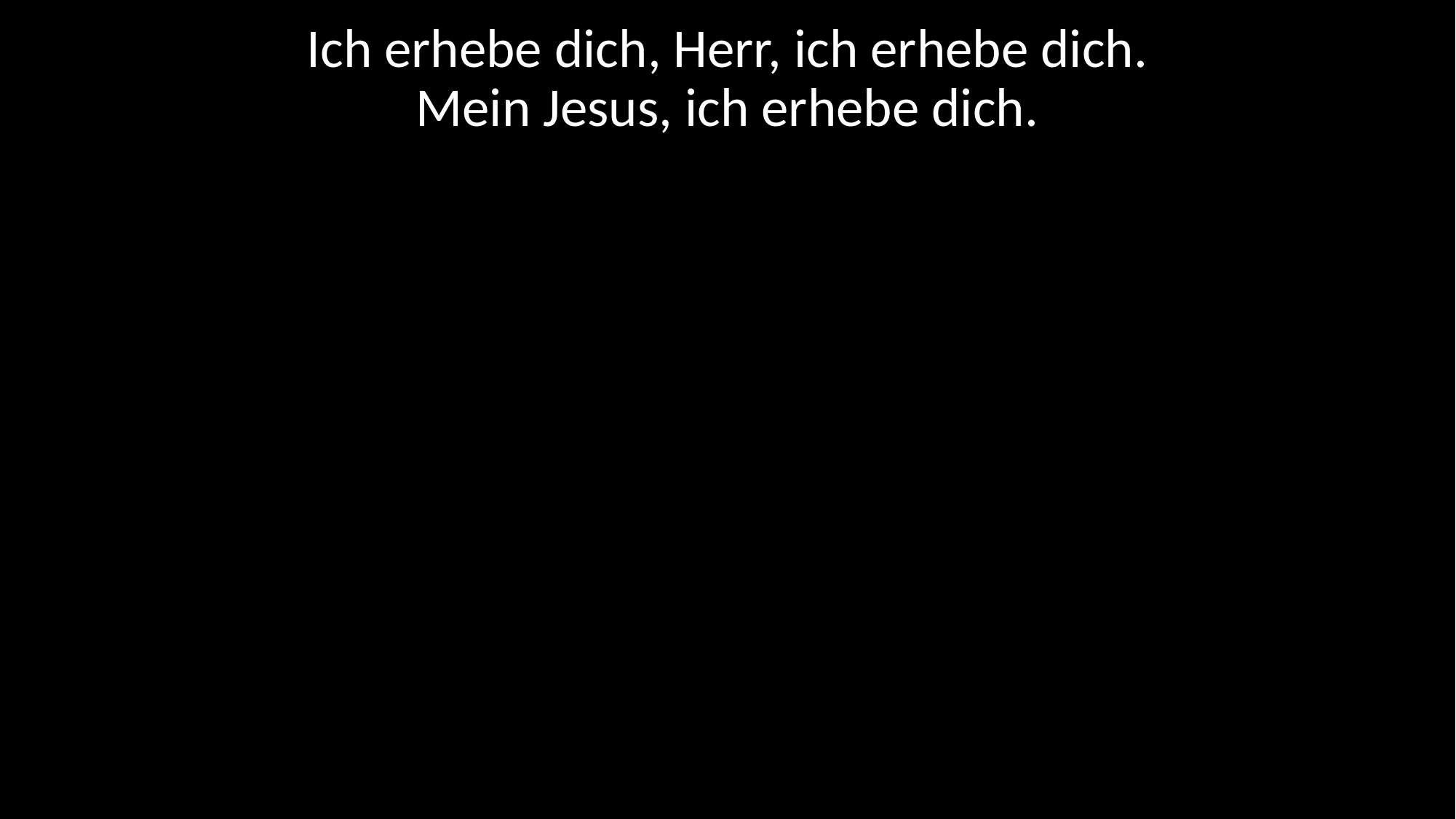

# Ich erhebe dich, Herr, ich erhebe dich. Mein Jesus, ich erhebe dich.